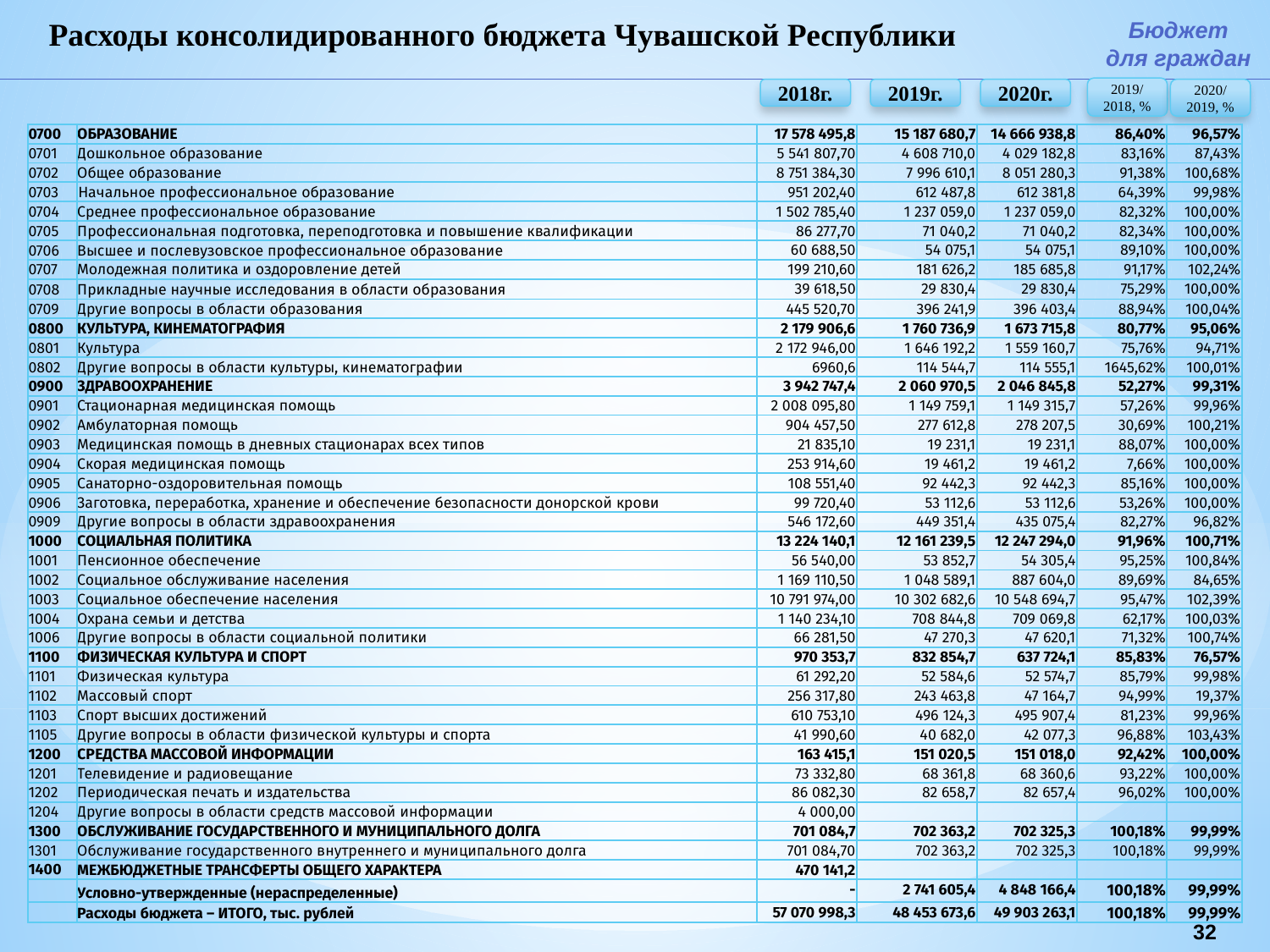

Расходы консолидированного бюджета Чувашской Республики
Бюджет
для граждан
2019/ 2018, %
2018г.
2019г.
2020/ 2019, %
2020г.
| 0700 | ОБРАЗОВАНИЕ | 17 578 495,8 | 15 187 680,7 | 14 666 938,8 | 86,40% | 96,57% |
| --- | --- | --- | --- | --- | --- | --- |
| 0701 | Дошкольное образование | 5 541 807,70 | 4 608 710,0 | 4 029 182,8 | 83,16% | 87,43% |
| 0702 | Общее образование | 8 751 384,30 | 7 996 610,1 | 8 051 280,3 | 91,38% | 100,68% |
| 0703 | Начальное профессиональное образование | 951 202,40 | 612 487,8 | 612 381,8 | 64,39% | 99,98% |
| 0704 | Среднее профессиональное образование | 1 502 785,40 | 1 237 059,0 | 1 237 059,0 | 82,32% | 100,00% |
| 0705 | Профессиональная подготовка, переподготовка и повышение квалификации | 86 277,70 | 71 040,2 | 71 040,2 | 82,34% | 100,00% |
| 0706 | Высшее и послевузовское профессиональное образование | 60 688,50 | 54 075,1 | 54 075,1 | 89,10% | 100,00% |
| 0707 | Молодежная политика и оздоровление детей | 199 210,60 | 181 626,2 | 185 685,8 | 91,17% | 102,24% |
| 0708 | Прикладные научные исследования в области образования | 39 618,50 | 29 830,4 | 29 830,4 | 75,29% | 100,00% |
| 0709 | Другие вопросы в области образования | 445 520,70 | 396 241,9 | 396 403,4 | 88,94% | 100,04% |
| 0800 | КУЛЬТУРА, КИНЕМАТОГРАФИЯ | 2 179 906,6 | 1 760 736,9 | 1 673 715,8 | 80,77% | 95,06% |
| 0801 | Культура | 2 172 946,00 | 1 646 192,2 | 1 559 160,7 | 75,76% | 94,71% |
| 0802 | Другие вопросы в области культуры, кинематографии | 6960,6 | 114 544,7 | 114 555,1 | 1645,62% | 100,01% |
| 0900 | ЗДРАВООХРАНЕНИЕ | 3 942 747,4 | 2 060 970,5 | 2 046 845,8 | 52,27% | 99,31% |
| 0901 | Стационарная медицинская помощь | 2 008 095,80 | 1 149 759,1 | 1 149 315,7 | 57,26% | 99,96% |
| 0902 | Амбулаторная помощь | 904 457,50 | 277 612,8 | 278 207,5 | 30,69% | 100,21% |
| 0903 | Медицинская помощь в дневных стационарах всех типов | 21 835,10 | 19 231,1 | 19 231,1 | 88,07% | 100,00% |
| 0904 | Скорая медицинская помощь | 253 914,60 | 19 461,2 | 19 461,2 | 7,66% | 100,00% |
| 0905 | Санаторно-оздоровительная помощь | 108 551,40 | 92 442,3 | 92 442,3 | 85,16% | 100,00% |
| 0906 | Заготовка, переработка, хранение и обеспечение безопасности донорской крови | 99 720,40 | 53 112,6 | 53 112,6 | 53,26% | 100,00% |
| 0909 | Другие вопросы в области здравоохранения | 546 172,60 | 449 351,4 | 435 075,4 | 82,27% | 96,82% |
| 1000 | СОЦИАЛЬНАЯ ПОЛИТИКА | 13 224 140,1 | 12 161 239,5 | 12 247 294,0 | 91,96% | 100,71% |
| 1001 | Пенсионное обеспечение | 56 540,00 | 53 852,7 | 54 305,4 | 95,25% | 100,84% |
| 1002 | Социальное обслуживание населения | 1 169 110,50 | 1 048 589,1 | 887 604,0 | 89,69% | 84,65% |
| 1003 | Социальное обеспечение населения | 10 791 974,00 | 10 302 682,6 | 10 548 694,7 | 95,47% | 102,39% |
| 1004 | Охрана семьи и детства | 1 140 234,10 | 708 844,8 | 709 069,8 | 62,17% | 100,03% |
| 1006 | Другие вопросы в области социальной политики | 66 281,50 | 47 270,3 | 47 620,1 | 71,32% | 100,74% |
| 1100 | ФИЗИЧЕСКАЯ КУЛЬТУРА И СПОРТ | 970 353,7 | 832 854,7 | 637 724,1 | 85,83% | 76,57% |
| 1101 | Физическая культура | 61 292,20 | 52 584,6 | 52 574,7 | 85,79% | 99,98% |
| 1102 | Массовый спорт | 256 317,80 | 243 463,8 | 47 164,7 | 94,99% | 19,37% |
| 1103 | Спорт высших достижений | 610 753,10 | 496 124,3 | 495 907,4 | 81,23% | 99,96% |
| 1105 | Другие вопросы в области физической культуры и спорта | 41 990,60 | 40 682,0 | 42 077,3 | 96,88% | 103,43% |
| 1200 | СРЕДСТВА МАССОВОЙ ИНФОРМАЦИИ | 163 415,1 | 151 020,5 | 151 018,0 | 92,42% | 100,00% |
| 1201 | Телевидение и радиовещание | 73 332,80 | 68 361,8 | 68 360,6 | 93,22% | 100,00% |
| 1202 | Периодическая печать и издательства | 86 082,30 | 82 658,7 | 82 657,4 | 96,02% | 100,00% |
| 1204 | Другие вопросы в области средств массовой информации | 4 000,00 |  |  |  |  |
| 1300 | ОБСЛУЖИВАНИЕ ГОСУДАРСТВЕННОГО И МУНИЦИПАЛЬНОГО ДОЛГА | 701 084,7 | 702 363,2 | 702 325,3 | 100,18% | 99,99% |
| 1301 | Обслуживание государственного внутреннего и муниципального долга | 701 084,70 | 702 363,2 | 702 325,3 | 100,18% | 99,99% |
| 1400 | МЕЖБЮДЖЕТНЫЕ ТРАНСФЕРТЫ ОБЩЕГО ХАРАКТЕРА | 470 141,2 |  |  |  |  |
|  | Условно-утвержденные (нераспределенные) | - | 2 741 605,4 | 4 848 166,4 | 100,18% | 99,99% |
|  | Расходы бюджета – ИТОГО, тыс. рублей | 57 070 998,3 | 48 453 673,6 | 49 903 263,1 | 100,18% | 99,99% |
32